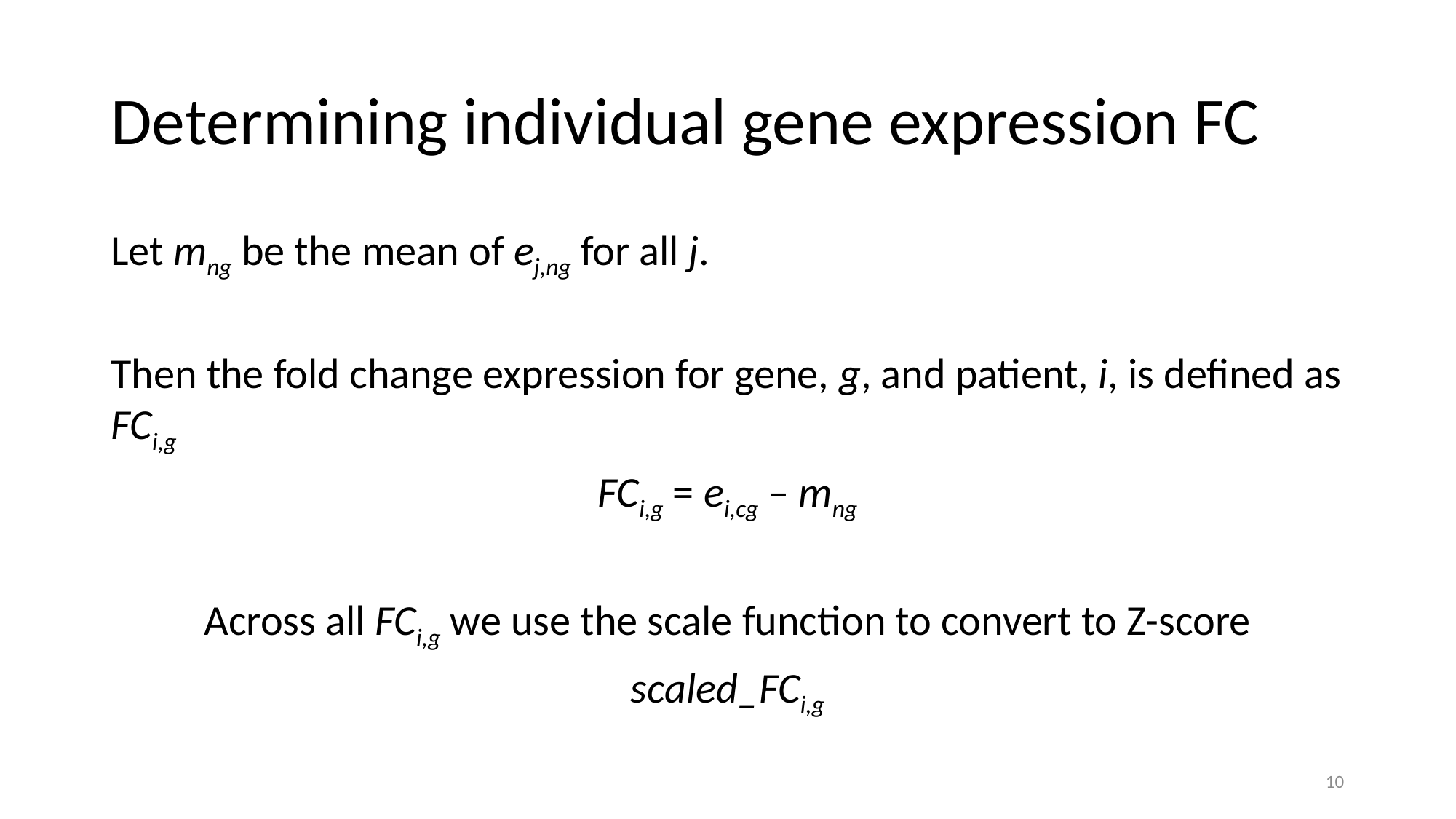

# Determining individual gene expression FC
Let mng be the mean of ej,ng for all j.

Then the fold change expression for gene, g, and patient, i, is defined as FCi,g
FCi,g = ei,cg – mng

Across all FCi,g we use the scale function to convert to Z-score
scaled_FCi,g

10